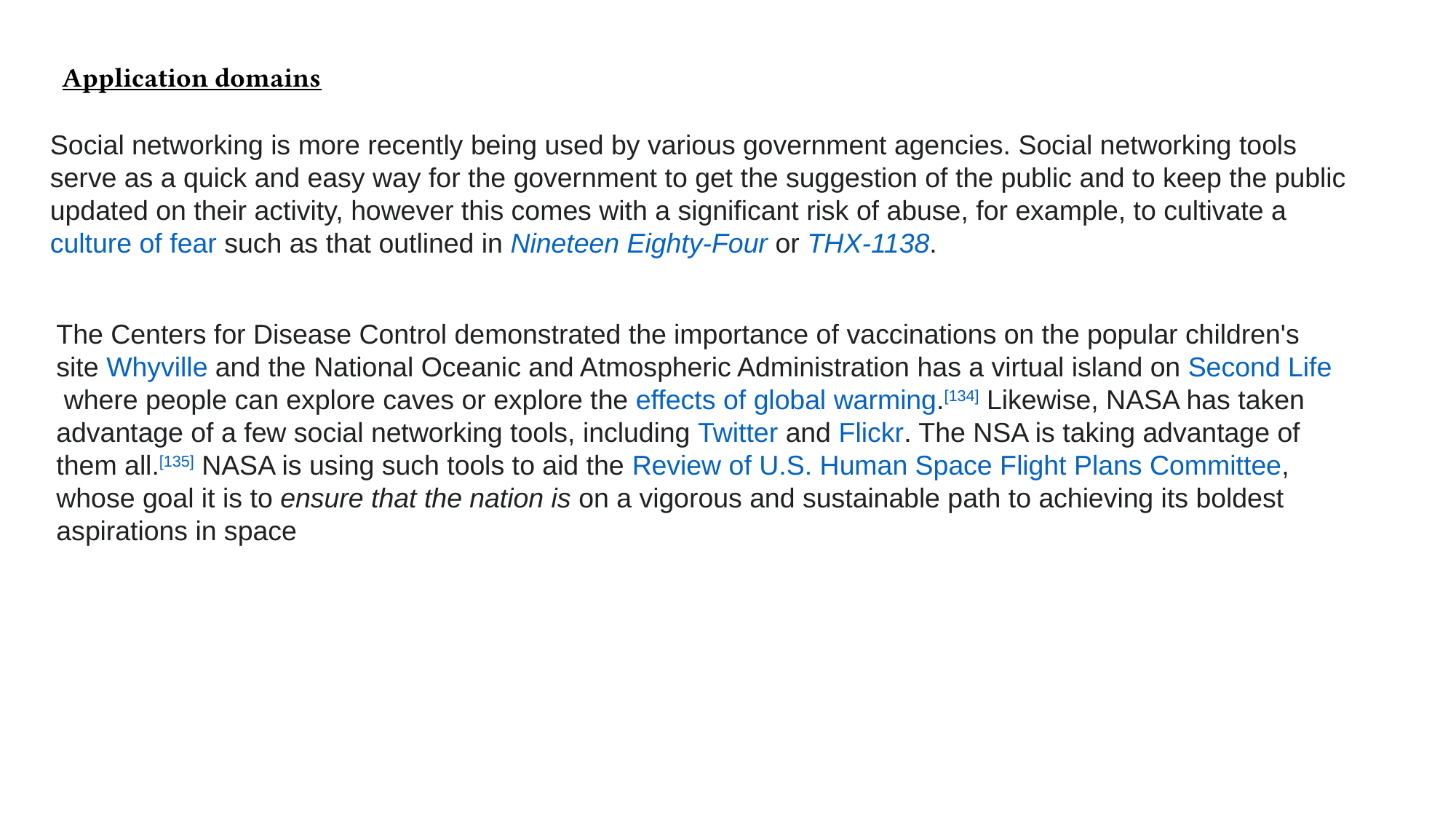

Application domains
Social networking is more recently being used by various government agencies. Social networking tools serve as a quick and easy way for the government to get the suggestion of the public and to keep the public updated on their activity, however this comes with a significant risk of abuse, for example, to cultivate a culture of fear such as that outlined in Nineteen Eighty-Four or THX-1138.
The Centers for Disease Control demonstrated the importance of vaccinations on the popular children's site Whyville and the National Oceanic and Atmospheric Administration has a virtual island on Second Life where people can explore caves or explore the effects of global warming.[134] Likewise, NASA has taken advantage of a few social networking tools, including Twitter and Flickr. The NSA is taking advantage of them all.[135] NASA is using such tools to aid the Review of U.S. Human Space Flight Plans Committee, whose goal it is to ensure that the nation is on a vigorous and sustainable path to achieving its boldest aspirations in space